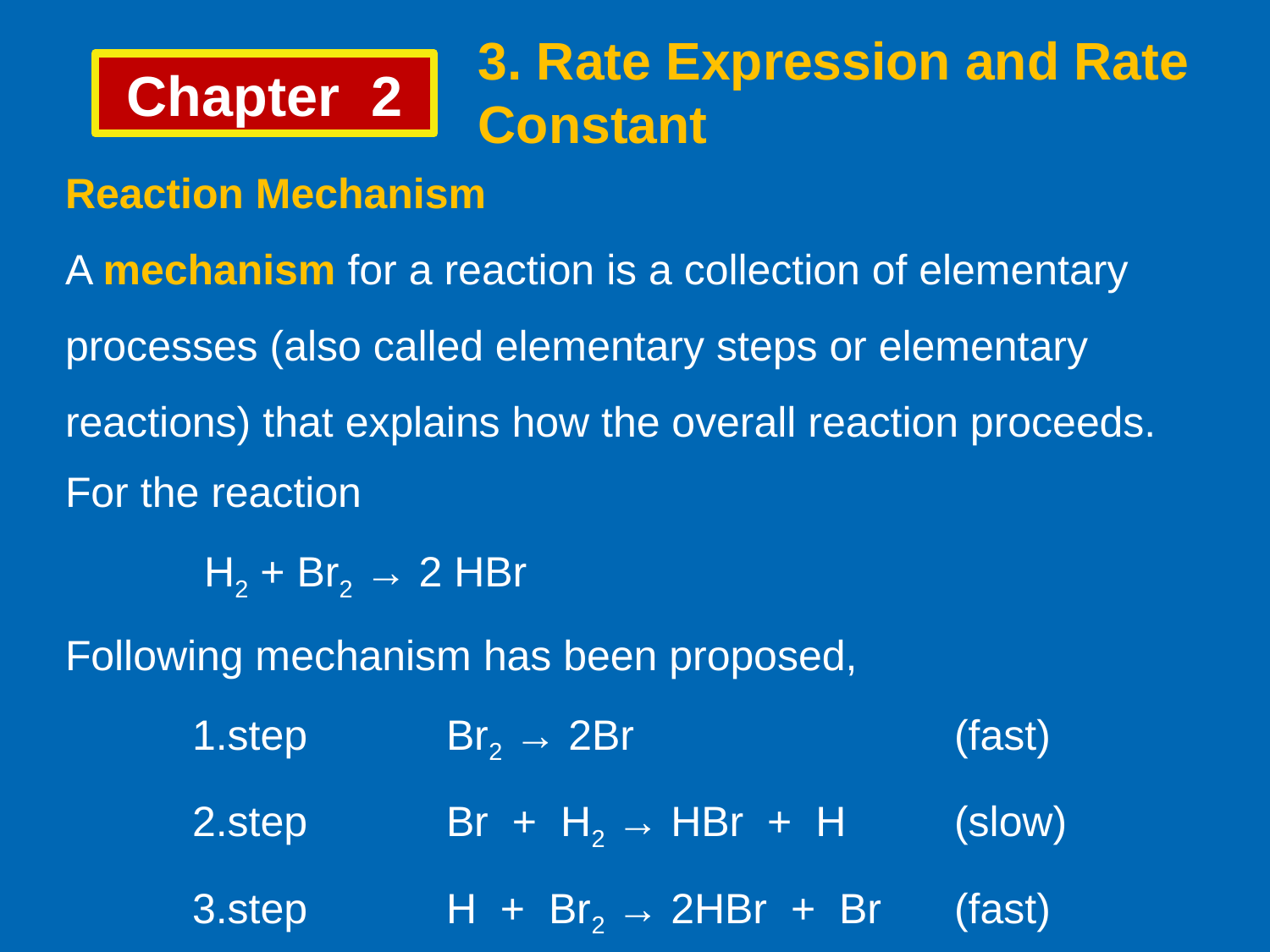

3. Rate Expression and Rate Constant
Chapter  2
Reaction Mechanism
A mechanism for a reaction is a collection of elementary processes (also called elementary steps or elementary reactions) that explains how the overall reaction proceeds.
For the reaction
	 H2 + Br2 → 2 HBr
Following mechanism has been proposed,
	1.step		Br2 → 2Br  			(fast)
	2.step		Br  +  H2 → HBr  +  H	(slow)
	3.step		H  +  Br2 → 2HBr  +  Br	(fast)